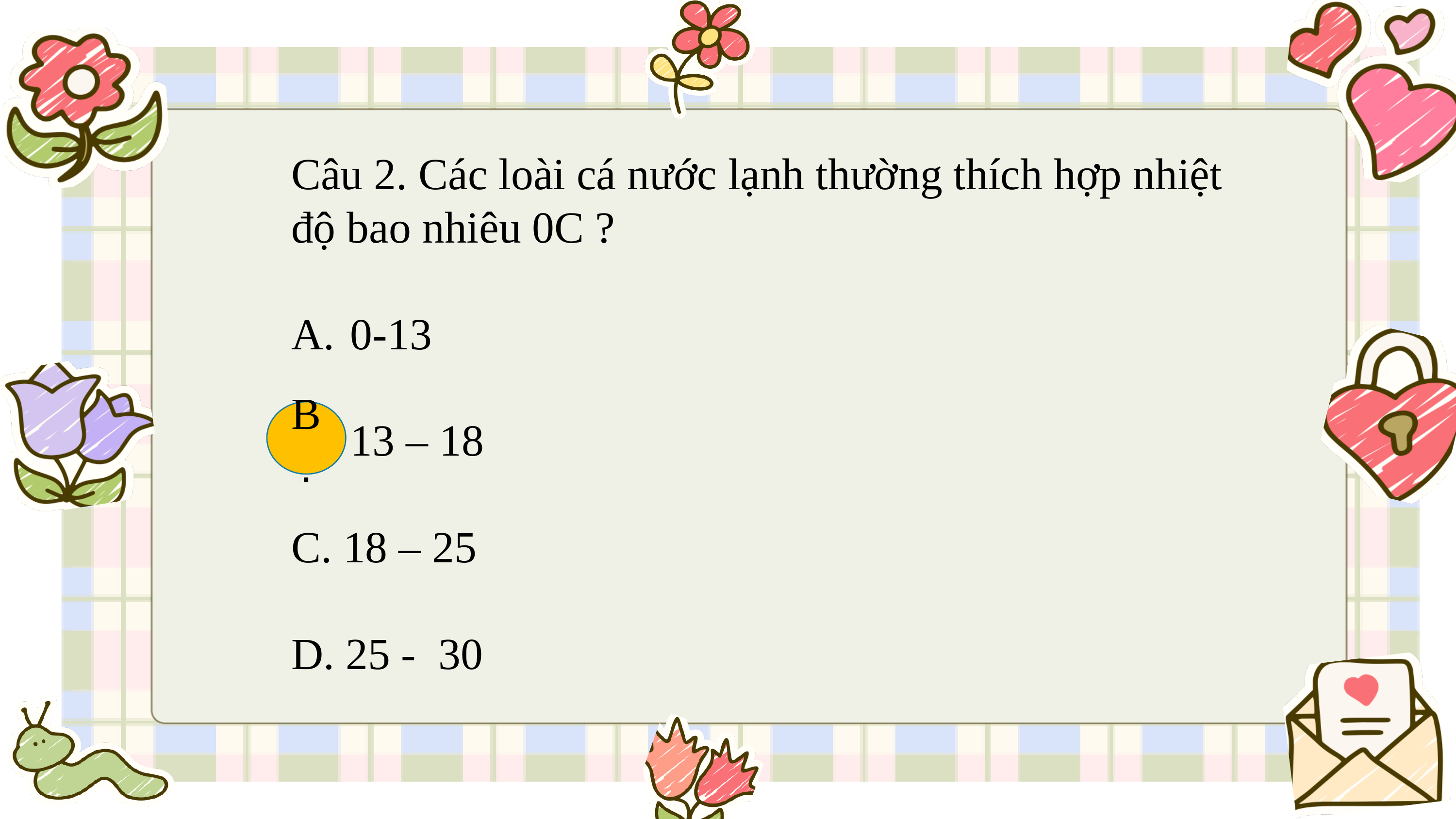

Câu 2. Các loài cá nước lạnh thường thích hợp nhiệt độ bao nhiêu 0C ?

0-13

13 – 18

C. 18 – 25

D. 25 -  30

B.